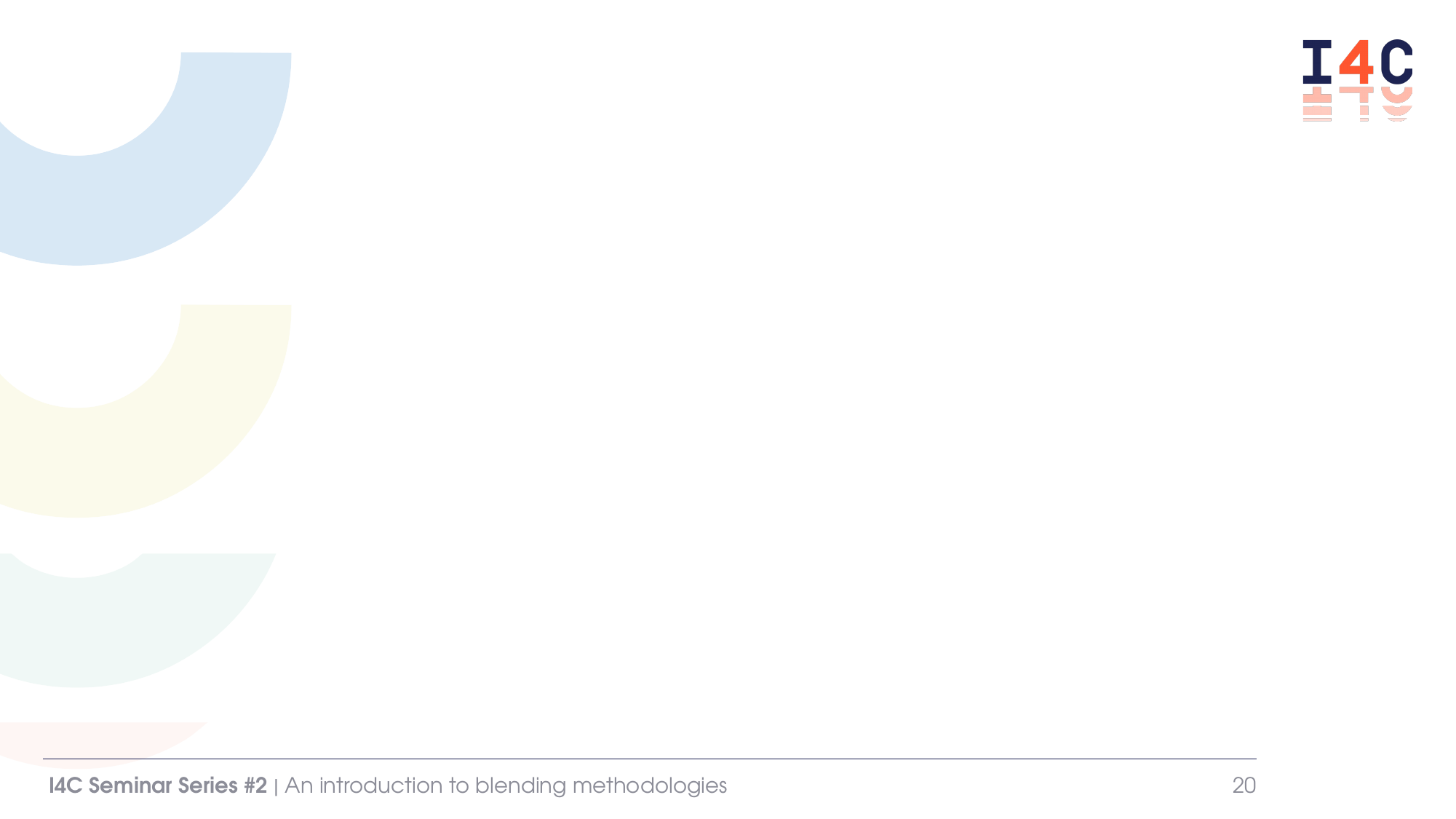

I4C Seminar Series #2 | An introduction to blending methodologies
20